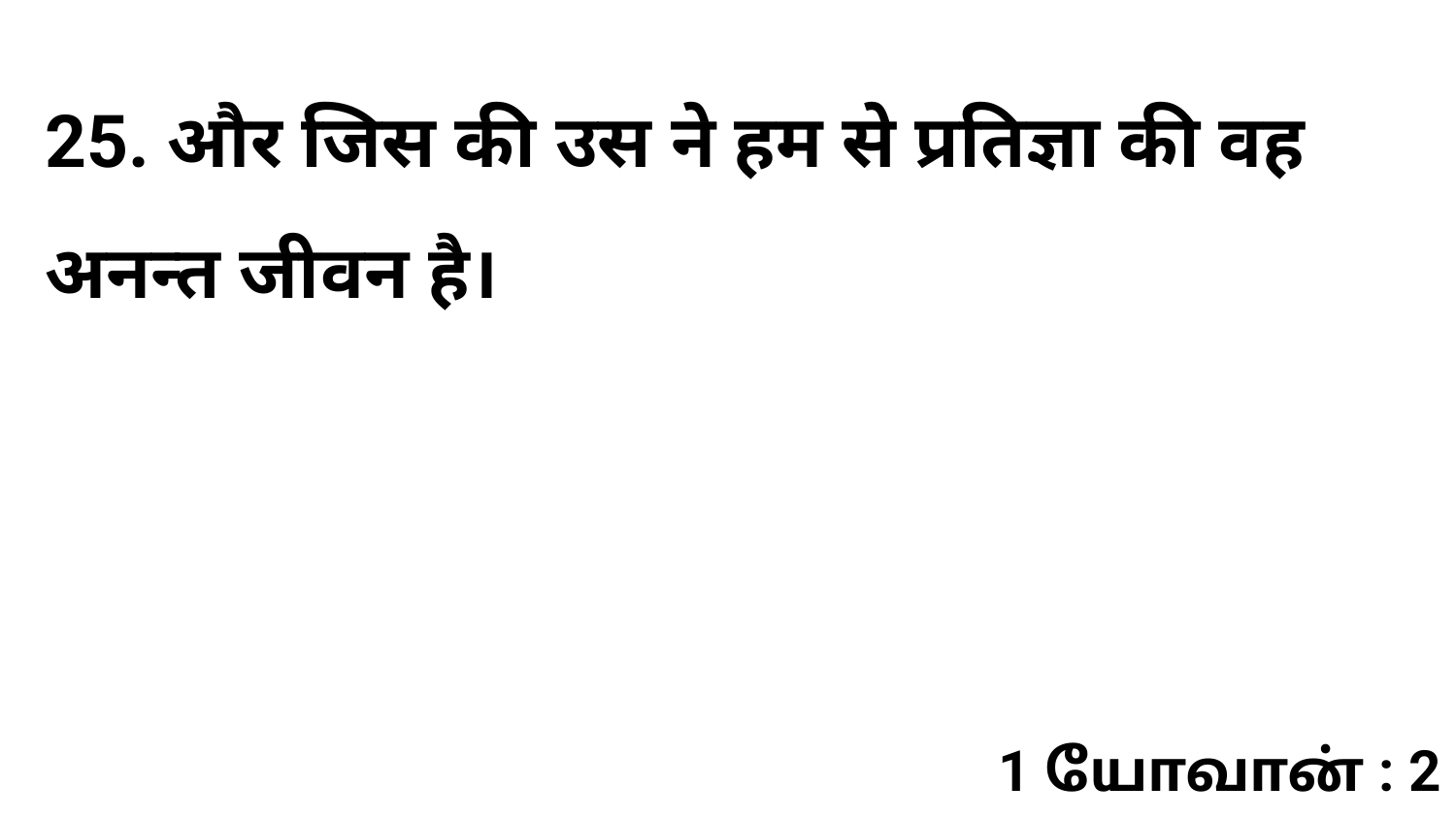

25. और जिस की उस ने हम से प्रतिज्ञा की वह अनन्त जीवन है।
1 யோவான் : 2